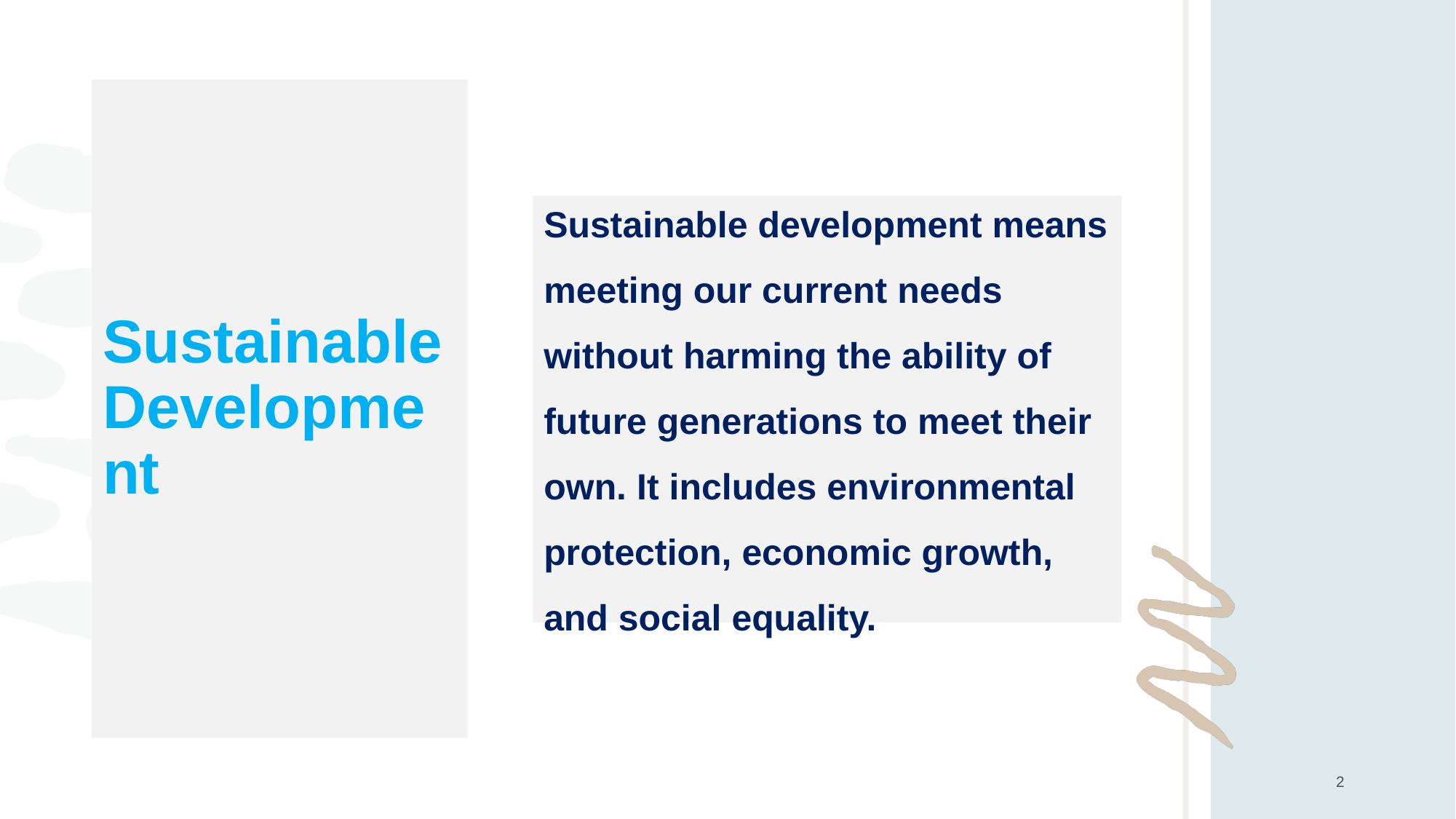

# Sustainable Development
Sustainable development means meeting our current needs without harming the ability of future generations to meet their own. It includes environmental protection, economic growth, and social equality.
2